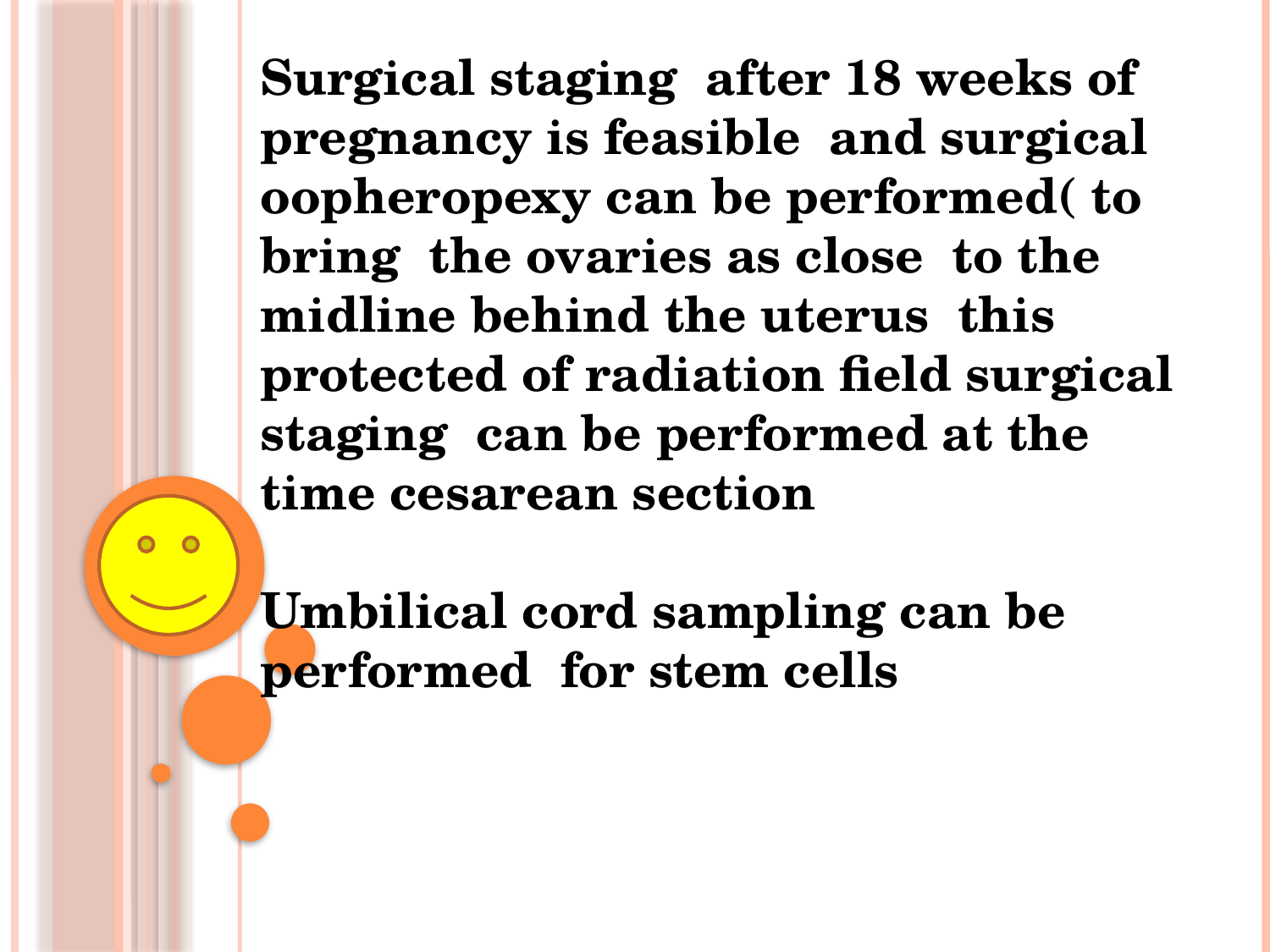

Surgical staging  after 18 weeks of pregnancy is feasible  and surgical oopheropexy can be performed( to bring  the ovaries as close  to the midline behind the uterus  this protected of radiation field surgical staging  can be performed at the time cesarean section

Umbilical cord sampling can be performed  for stem cells